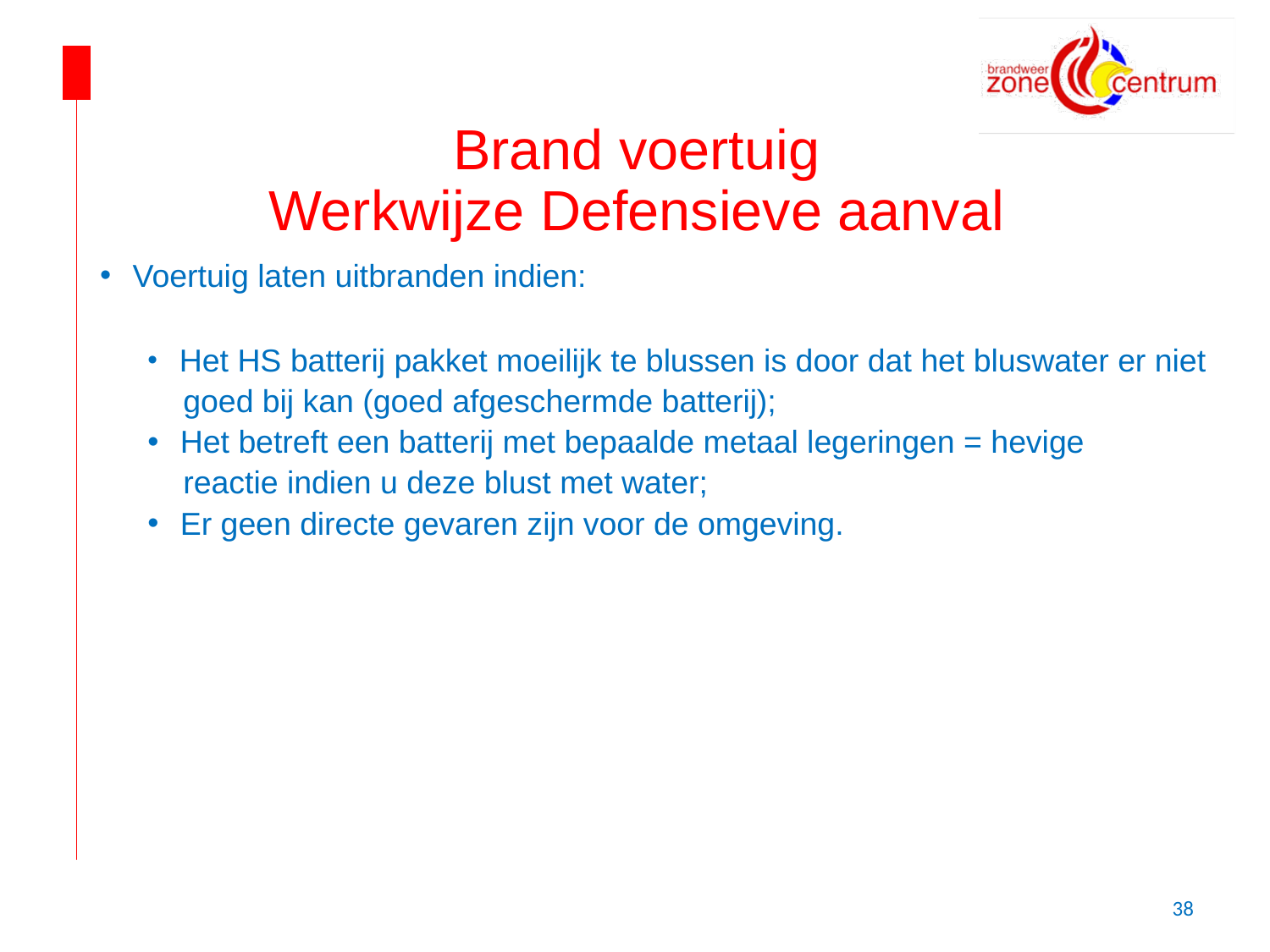

# Brand voertuig Werkwijze Defensieve aanval
 Voertuig laten uitbranden indien:

 Het HS batterij pakket moeilijk te blussen is door dat het bluswater er niet
    goed bij kan (goed afgeschermde batterij);
 Het betreft een batterij met bepaalde metaal legeringen = hevige
    reactie indien u deze blust met water;
 Er geen directe gevaren zijn voor de omgeving.